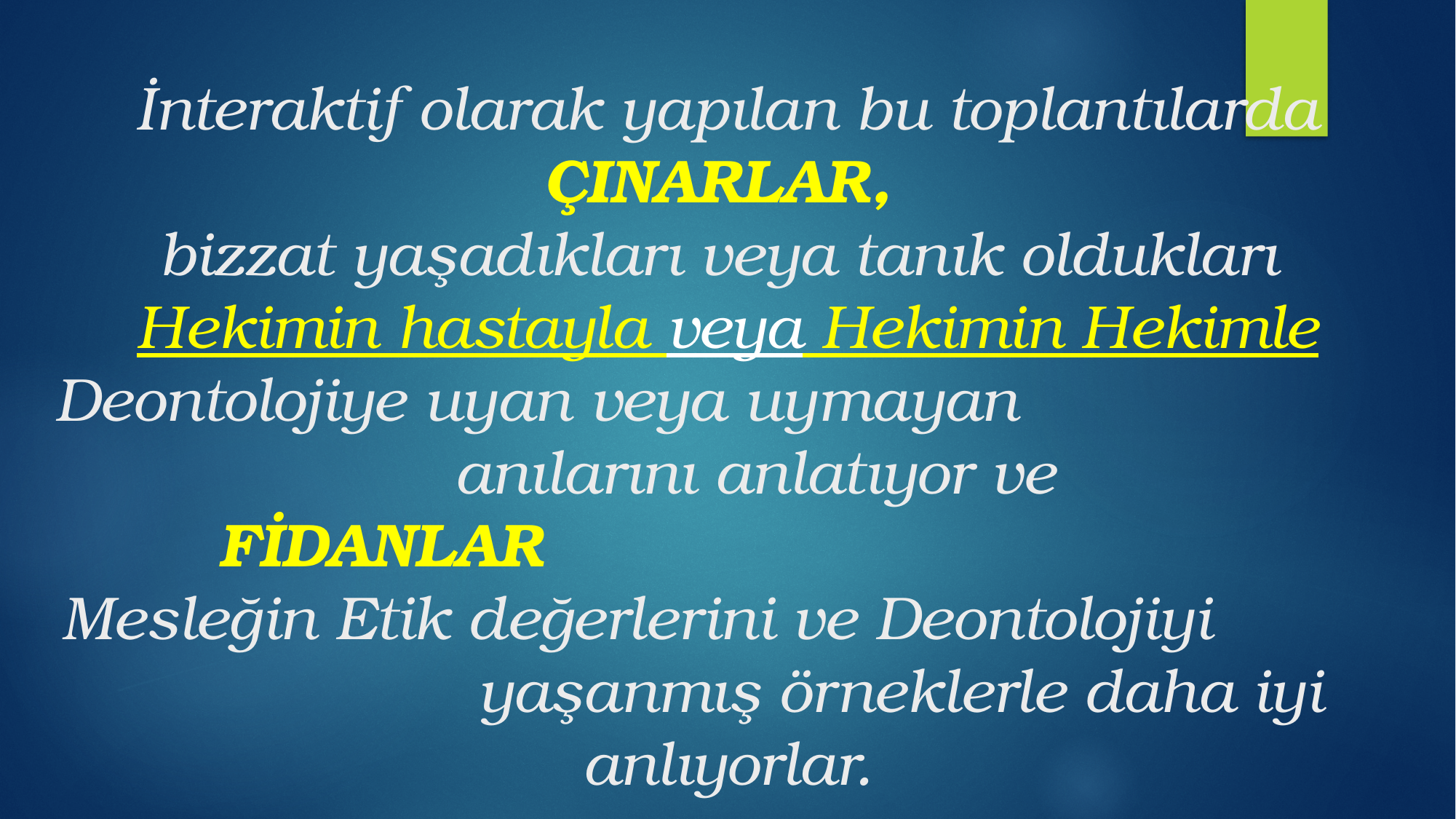

# İnteraktif olarak yapılan bu toplantılarda ÇINARLAR, bizzat yaşadıkları veya tanık oldukları Hekimin hastayla veya Hekimin Hekimle Deontolojiye uyan veya uymayan                          anılarını anlatıyor ve FİDANLAR                                         Mesleğin Etik değerlerini ve Deontolojiyi                              yaşanmış örneklerle daha iyi anlıyorlar.